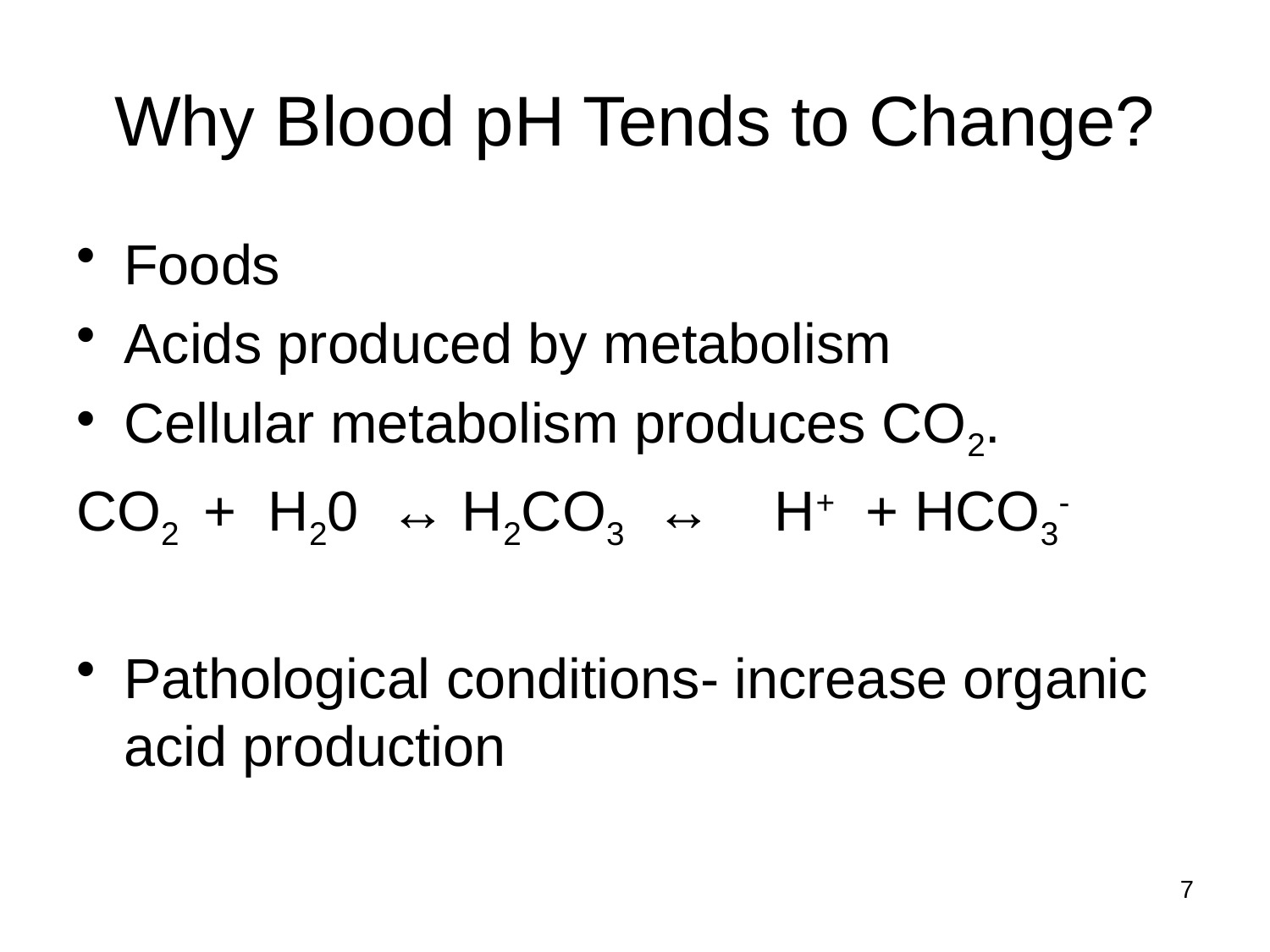

# Why Blood pH Tends to Change?
Foods
Acids produced by metabolism
Cellular metabolism produces CO2.
CO2  +  H20  ↔ H2CO3  ↔    H+  + HCO3-

Pathological conditions- increase organic acid production
7